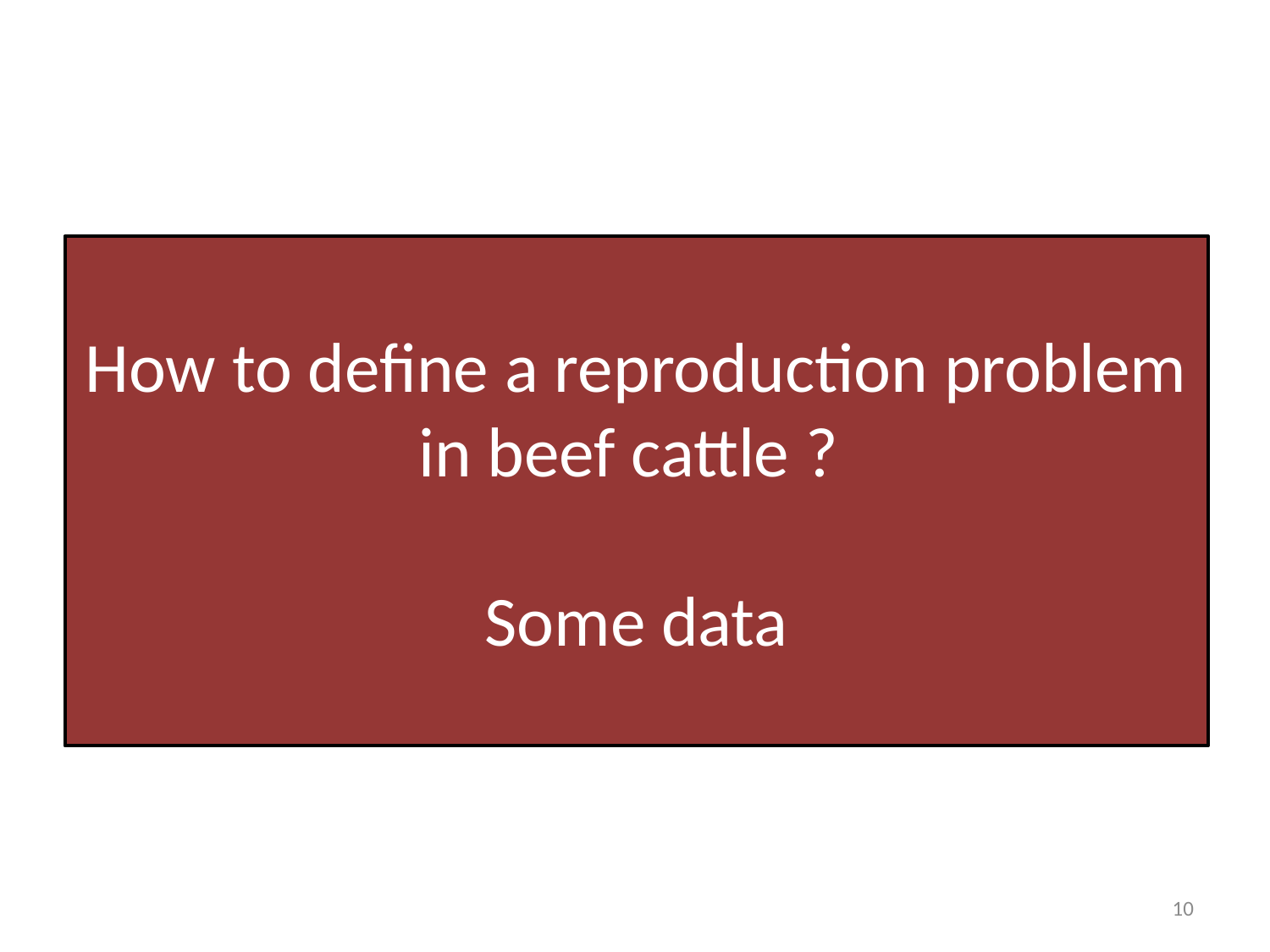

# How to define a reproduction problem in beef cattle ? Some data
10